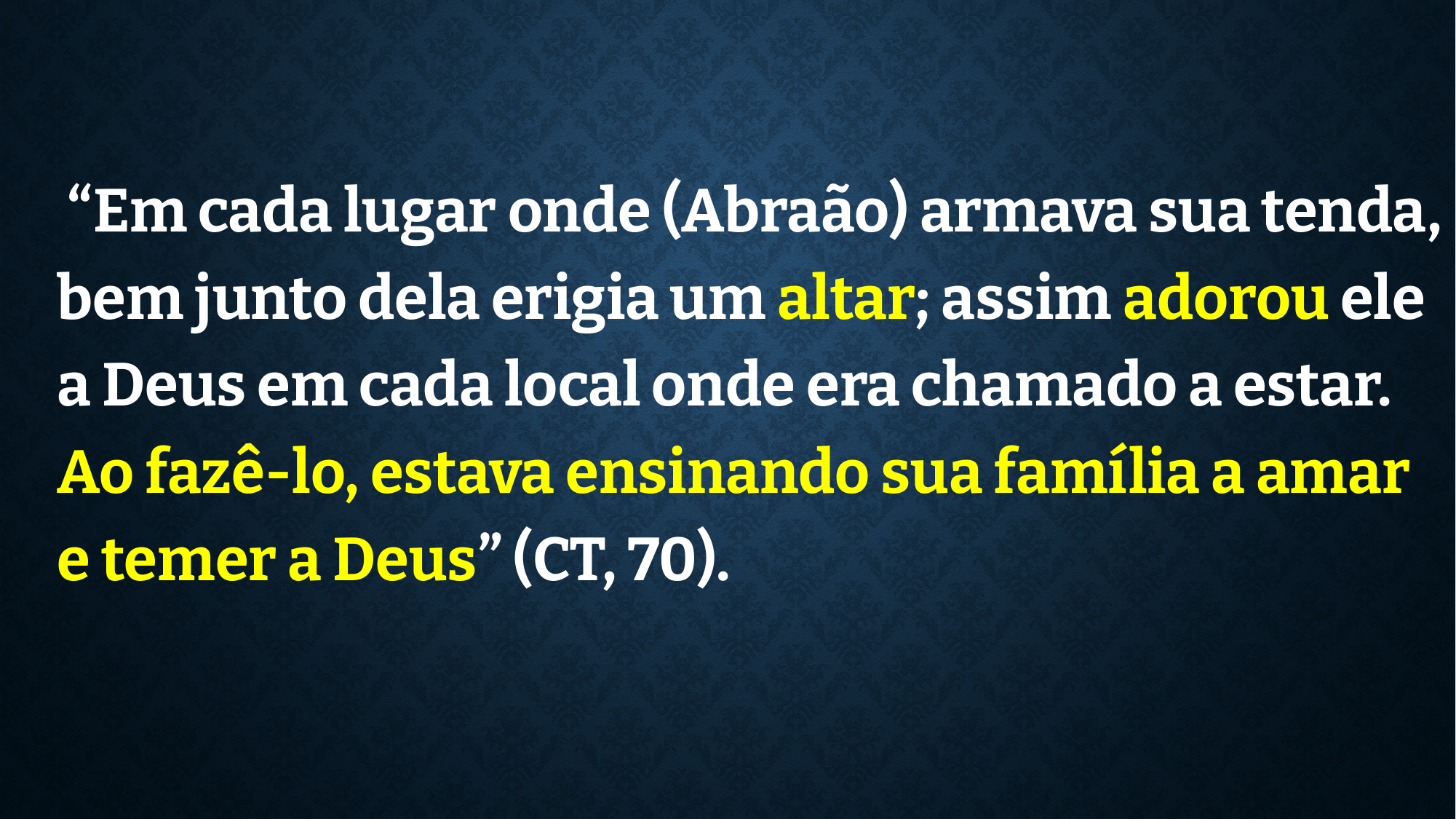

“Em cada lugar onde (Abraão) armava sua tenda, bem junto dela erigia um altar; assim adorou ele a Deus em cada local onde era chamado a estar. Ao fazê-lo, estava ensinando sua família a amar e temer a Deus” (CT, 70).